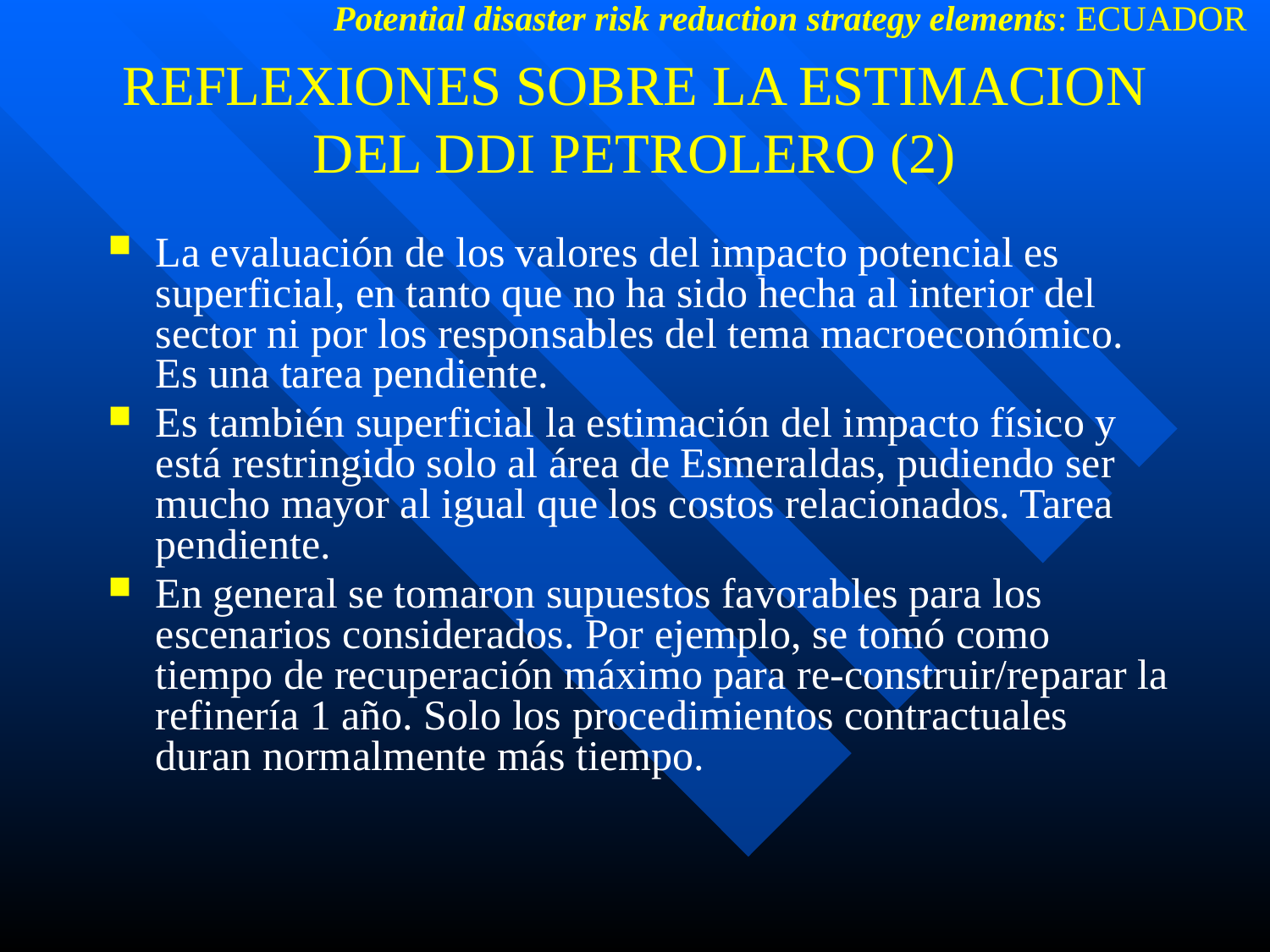

Potential disaster risk reduction strategy elements: ECUADOR
# REFLEXIONES SOBRE LA ESTIMACION DEL DDI PETROLERO (2)
La evaluación de los valores del impacto potencial es superficial, en tanto que no ha sido hecha al interior del sector ni por los responsables del tema macroeconómico. Es una tarea pendiente.
Es también superficial la estimación del impacto físico y está restringido solo al área de Esmeraldas, pudiendo ser mucho mayor al igual que los costos relacionados. Tarea pendiente.
En general se tomaron supuestos favorables para los escenarios considerados. Por ejemplo, se tomó como tiempo de recuperación máximo para re-construir/reparar la refinería 1 año. Solo los procedimientos contractuales duran normalmente más tiempo.